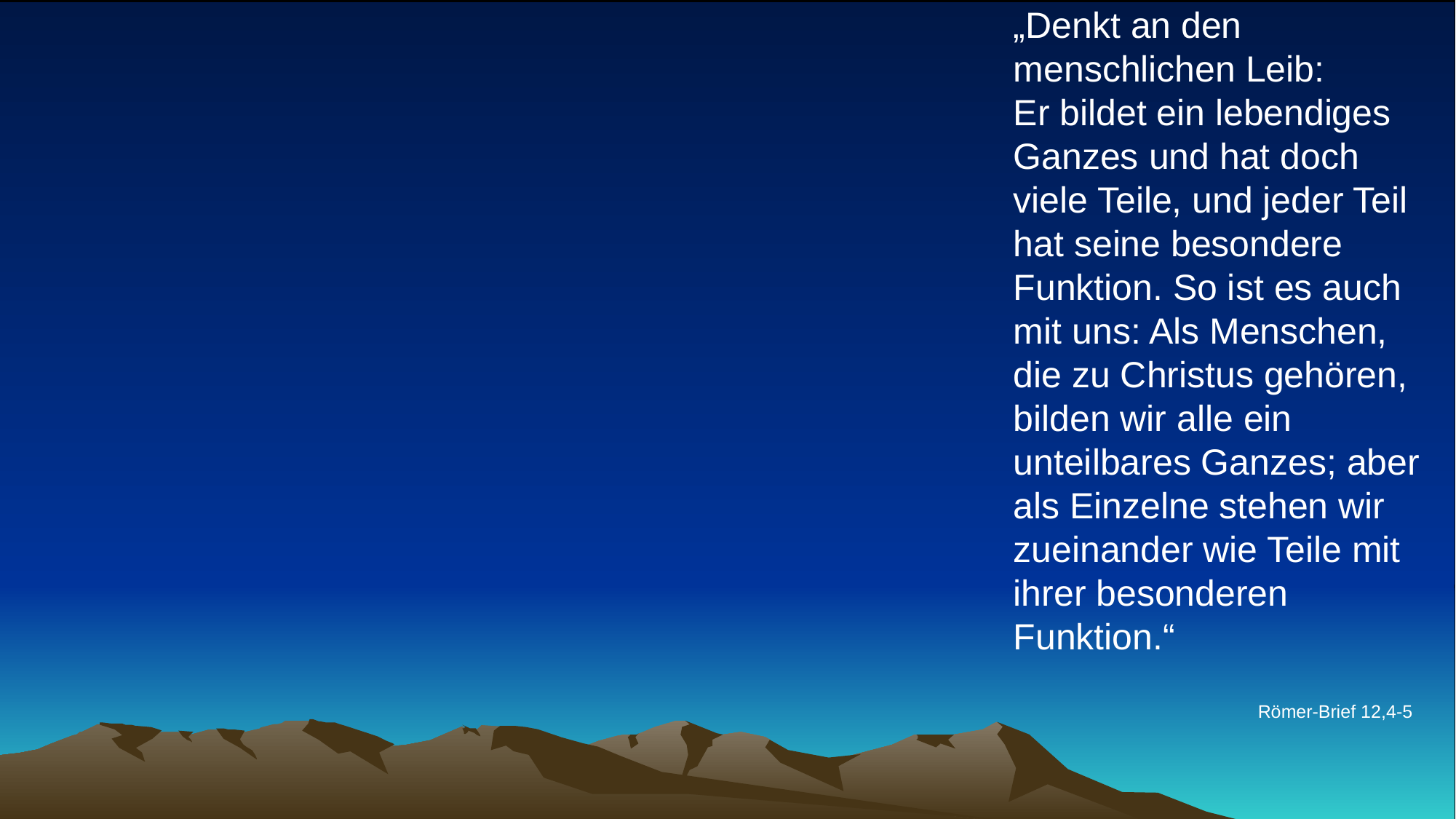

# „Denkt an den menschlichen Leib: Er bildet ein lebendiges Ganzes und hat doch viele Teile, und jeder Teil hat seine besondere Funktion. So ist es auch mit uns: Als Menschen, die zu Christus gehören, bilden wir alle ein unteilbares Ganzes; aber als Einzelne stehen wir zueinander wie Teile mit ihrer besonderen Funktion.“
Römer-Brief 12,4-5